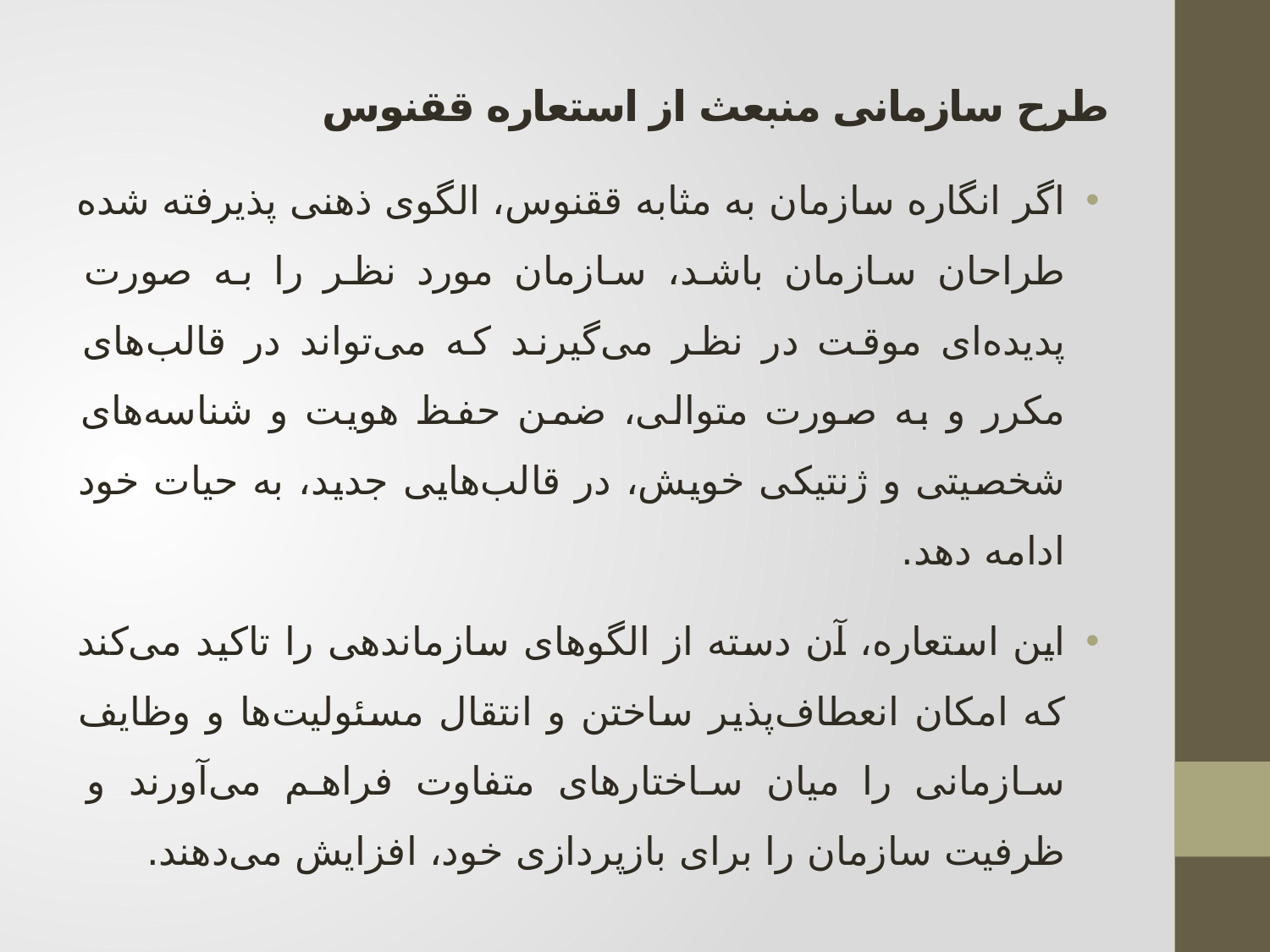

# طرح سازمانی منبعث از استعاره ققنوس
اگر انگاره سازمان به مثابه ققنوس، الگوی ذهنی پذیرفته شده طراحان سازمان باشد، سازمان مورد نظر را به صورت پدیده‌ای موقت در نظر می‌گیرند که می‌تواند در قالب‌های مکرر و به صورت متوالی، ضمن حفظ هویت و شناسه‌های شخصیتی و ژنتیکی خویش، در قالب‌هایی جدید، به حیات خود ادامه دهد.
این استعاره، آن دسته از الگوهای سازماندهی را تاکید می‌کند که امکان انعطاف‌پذیر ساختن و انتقال مسئولیت‌ها و وظایف سازمانی را میان ساختارهای متفاوت فراهم می‌آورند و ظرفیت سازمان را برای بازپردازی خود، افزایش می‌دهند.